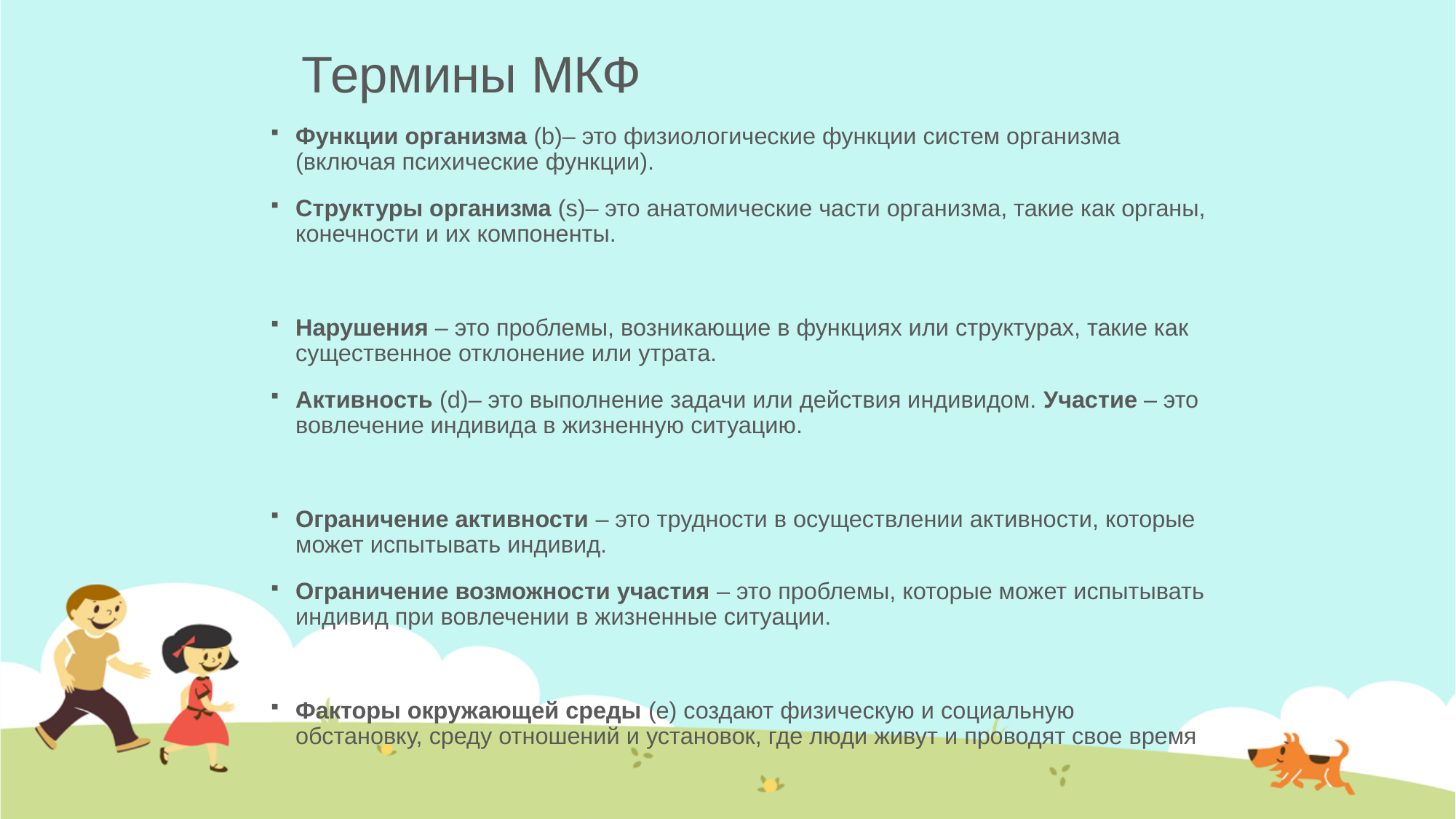

# Термины МКФ
Функции организма (b)– это физиологические функции систем организма (включая психические функции).
Структуры организма (s)– это анатомические части организма, такие как органы, конечности и их компоненты.

Нарушения – это проблемы, возникающие в функциях или структурах, такие как существенное отклонение или утрата.
Активность (d)– это выполнение задачи или действия индивидом. Участие – это вовлечение индивида в жизненную ситуацию.

Ограничение активности – это трудности в осуществлении активности, которые может испытывать индивид.
Ограничение возможности участия – это проблемы, которые может испытывать индивид при вовлечении в жизненные ситуации.

Факторы окружающей среды (e) создают физическую и социальную обстановку, среду отношений и установок, где люди живут и проводят свое время